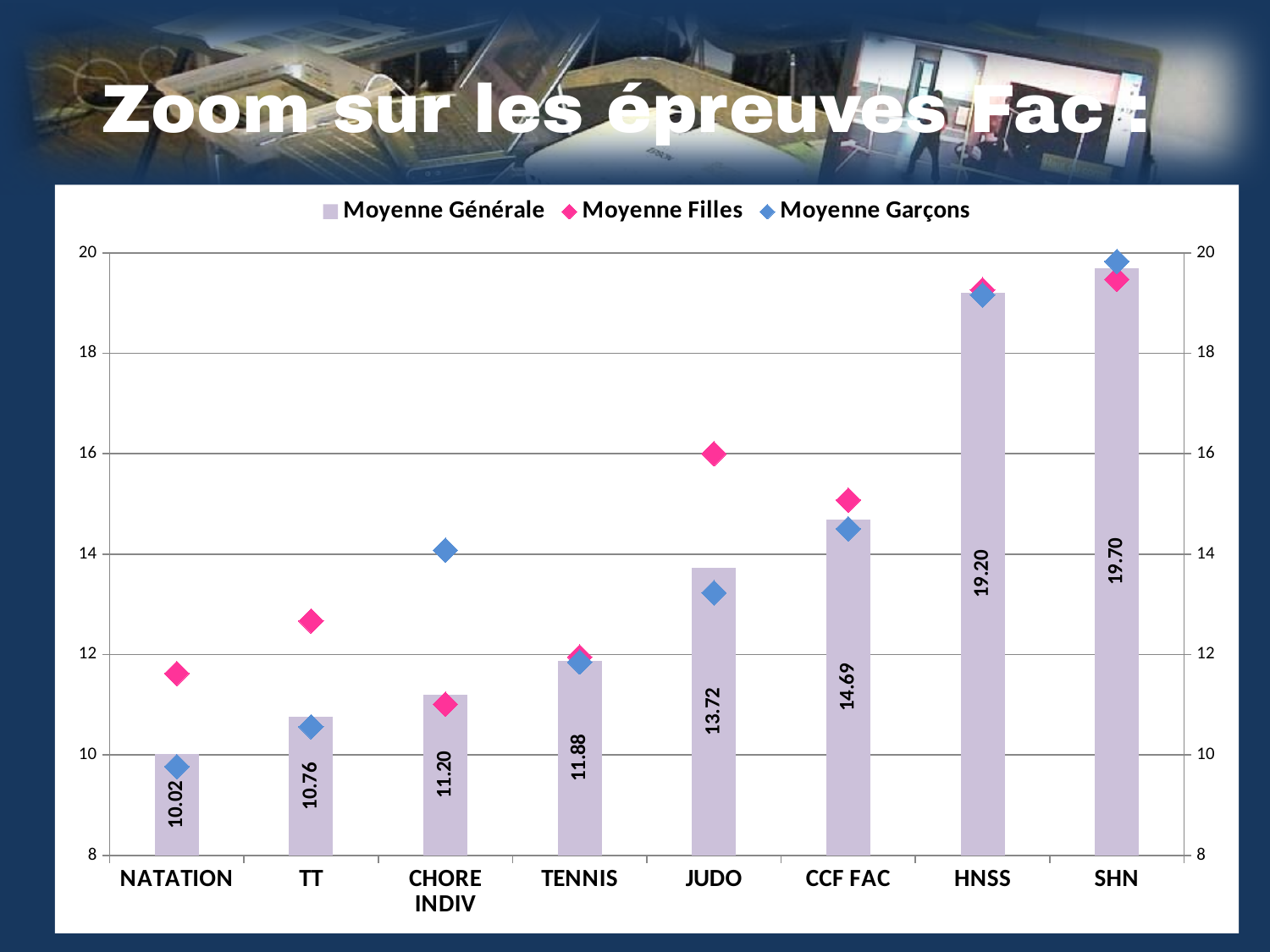

# Zoom sur les épreuves Fac :

### Chart

| Category | Moyenne Générale | Moyenne Filles | Moyenne Garçons |
|---|---|---|---|
| NATATION | 10.01666666666667 | 11.625 | 9.769230769230768 |
| TT | 10.76282051282051 | 12.66666666666667 | 10.56028368794326 |
| CHORE INDIV | 11.20388349514563 | 11.01036269430052 | 14.07692307692308 |
| TENNIS | 11.88 | 11.95348837209302 | 11.85046728971963 |
| JUDO | 13.72222222222222 | 16.0 | 13.22972972972973 |
| CCF FAC | 14.68965517241379 | 15.0763358778626 | 14.50545454545455 |
| HNSS | 19.2 | 19.26315789473684 | 19.16129032258064 |
| SHN | 19.7 | 19.47222222222218 | 19.828125 |